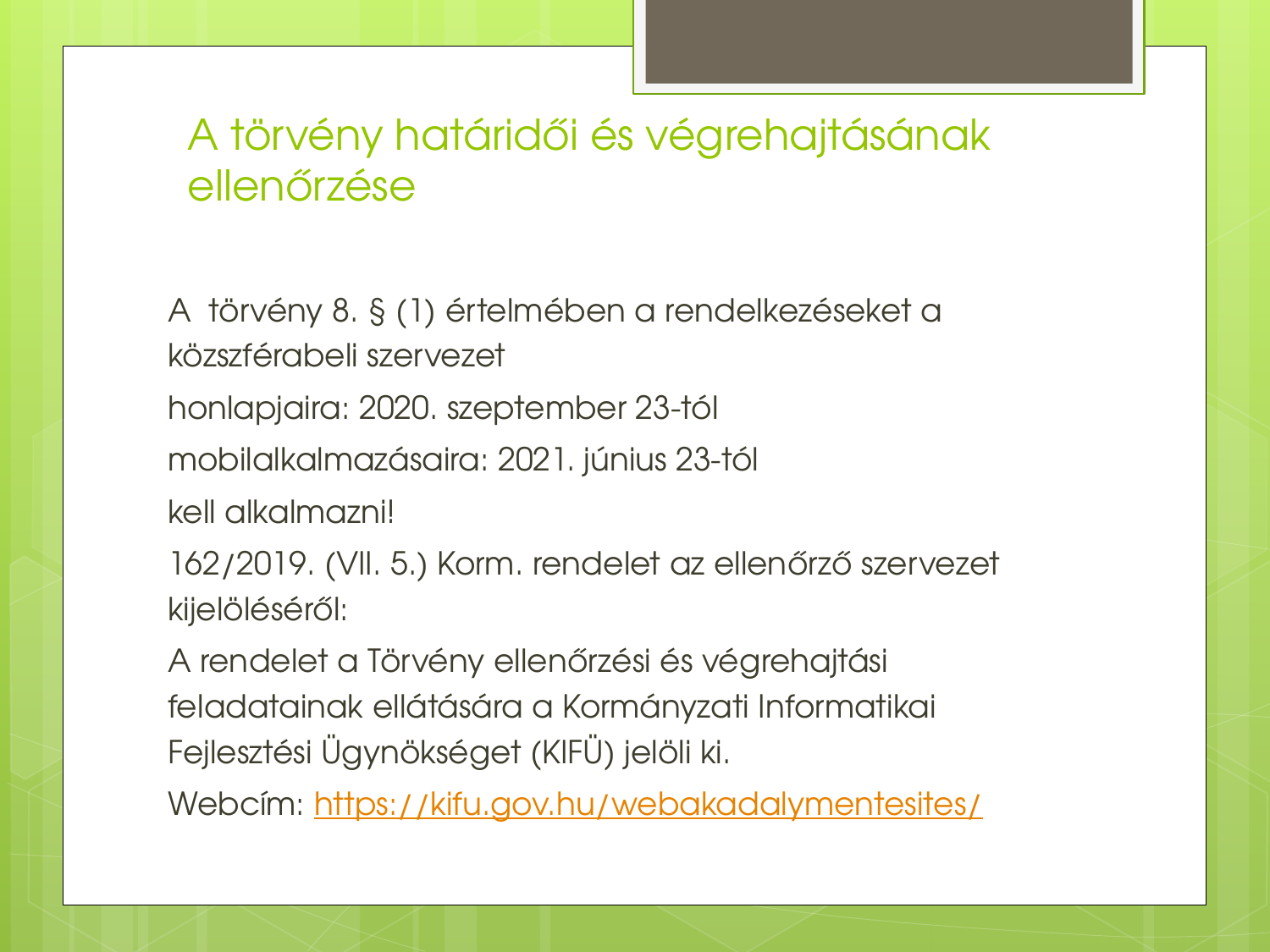

# A törvény határidői és végrehajtásának ellenőrzése
A  törvény 8. § (1) értelmében a rendelkezéseket a közszférabeli szervezet
honlapjaira: 2020. szeptember 23-tól
mobilalkalmazásaira: 2021. június 23-tól
kell alkalmazni!
162/2019. (VII. 5.) Korm. rendelet az ellenőrző szervezet kijelöléséről:
A rendelet a Törvény ellenőrzési és végrehajtási feladatainak ellátására a Kormányzati Informatikai Fejlesztési Ügynökséget (KIFÜ) jelöli ki.
Webcím: https://kifu.gov.hu/webakadalymentesites/